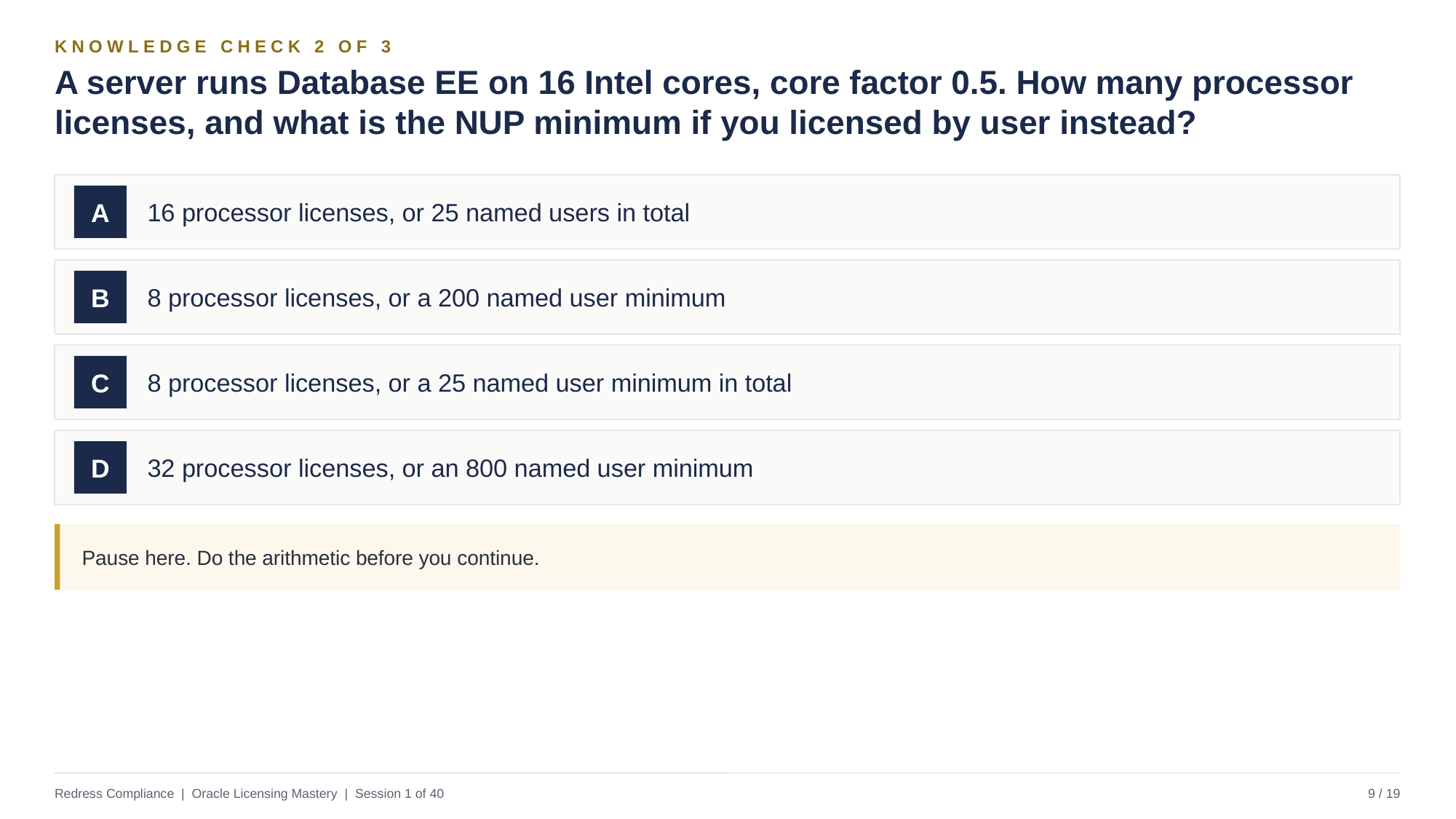

KNOWLEDGE CHECK 2 OF 3
A server runs Database EE on 16 Intel cores, core factor 0.5. How many processor licenses, and what is the NUP minimum if you licensed by user instead?

16 processor licenses, or 25 named users in total

A

8 processor licenses, or a 200 named user minimum

B

8 processor licenses, or a 25 named user minimum in total

C

32 processor licenses, or an 800 named user minimum

D

Pause here. Do the arithmetic before you continue.

Redress Compliance  |  Oracle Licensing Mastery  |  Session 1 of 40
9 / 19